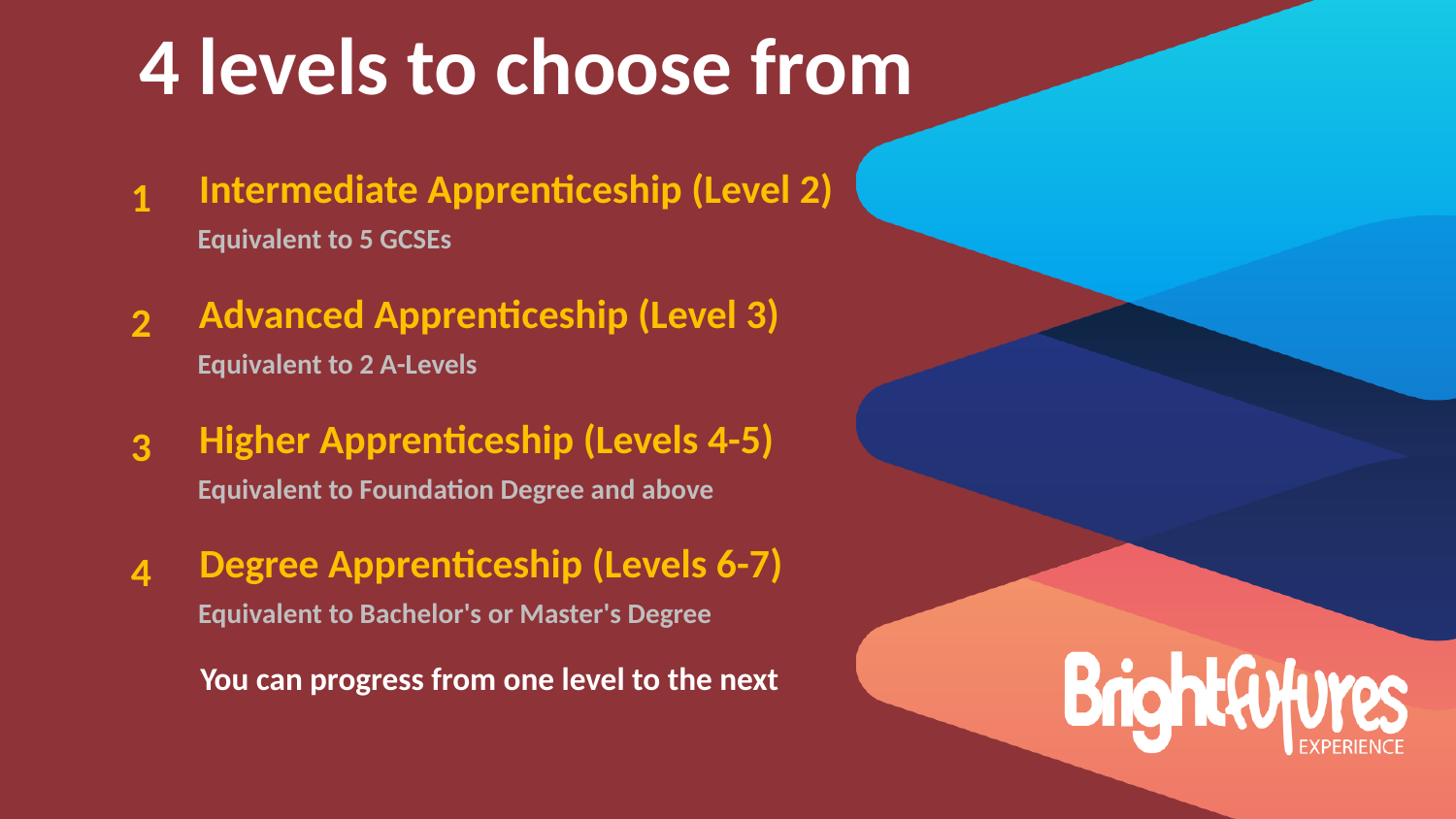

4 levels to choose from
Intermediate Apprenticeship (Level 2)
1
Equivalent to 5 GCSEs
Advanced Apprenticeship (Level 3)
2
Equivalent to 2 A-Levels
Higher Apprenticeship (Levels 4-5)
3
Equivalent to Foundation Degree and above
Degree Apprenticeship (Levels 6-7)
4
Equivalent to Bachelor's or Master's Degree
You can progress from one level to the next